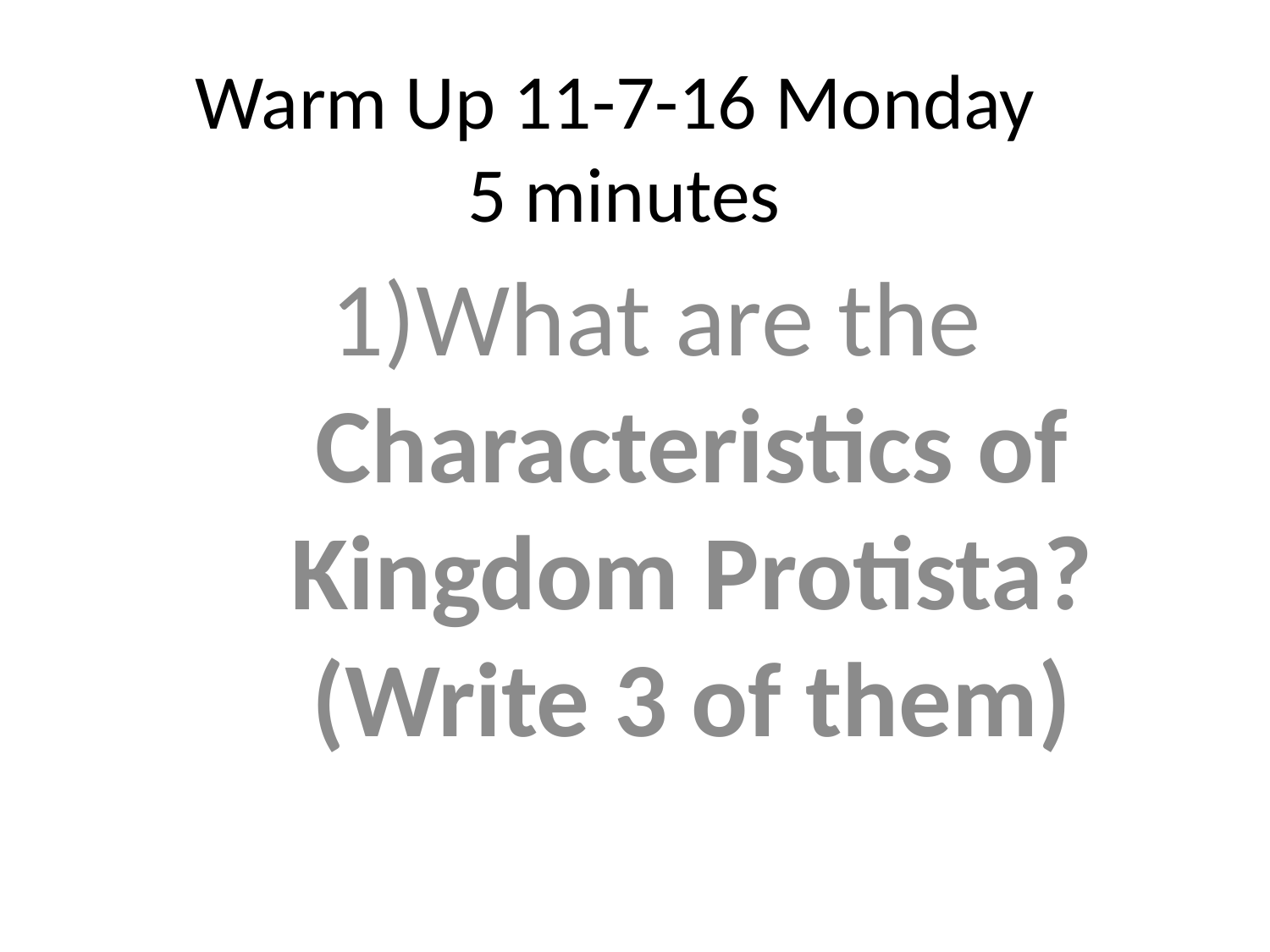

# Warm Up 11-7-16 Monday 5 minutes
What are the Characteristics of Kingdom Protista? (Write 3 of them)